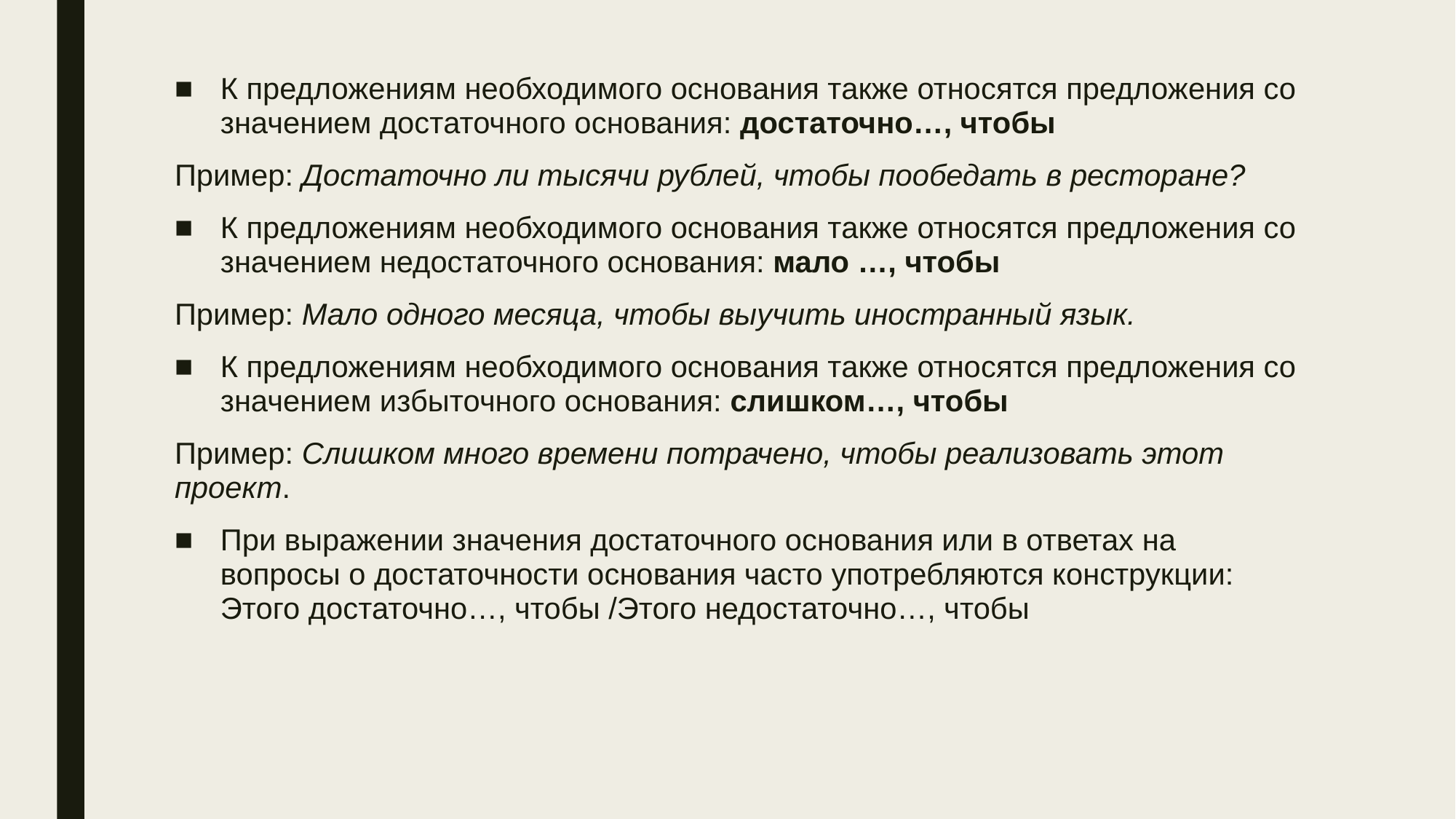

К предложениям необходимого основания также относятся предложения со значением достаточного основания: достаточно…, чтобы
Пример: Достаточно ли тысячи рублей, чтобы пообедать в ресторане?
К предложениям необходимого основания также относятся предложения со значением недостаточного основания: мало …, чтобы
Пример: Мало одного месяца, чтобы выучить иностранный язык.
К предложениям необходимого основания также относятся предложения со значением избыточного основания: слишком…, чтобы
Пример: Слишком много времени потрачено, чтобы реализовать этот проект.
При выражении значения достаточного основания или в ответах на вопросы о достаточности основания часто употребляются конструкции: Этого достаточно…, чтобы /Этого недостаточно…, чтобы